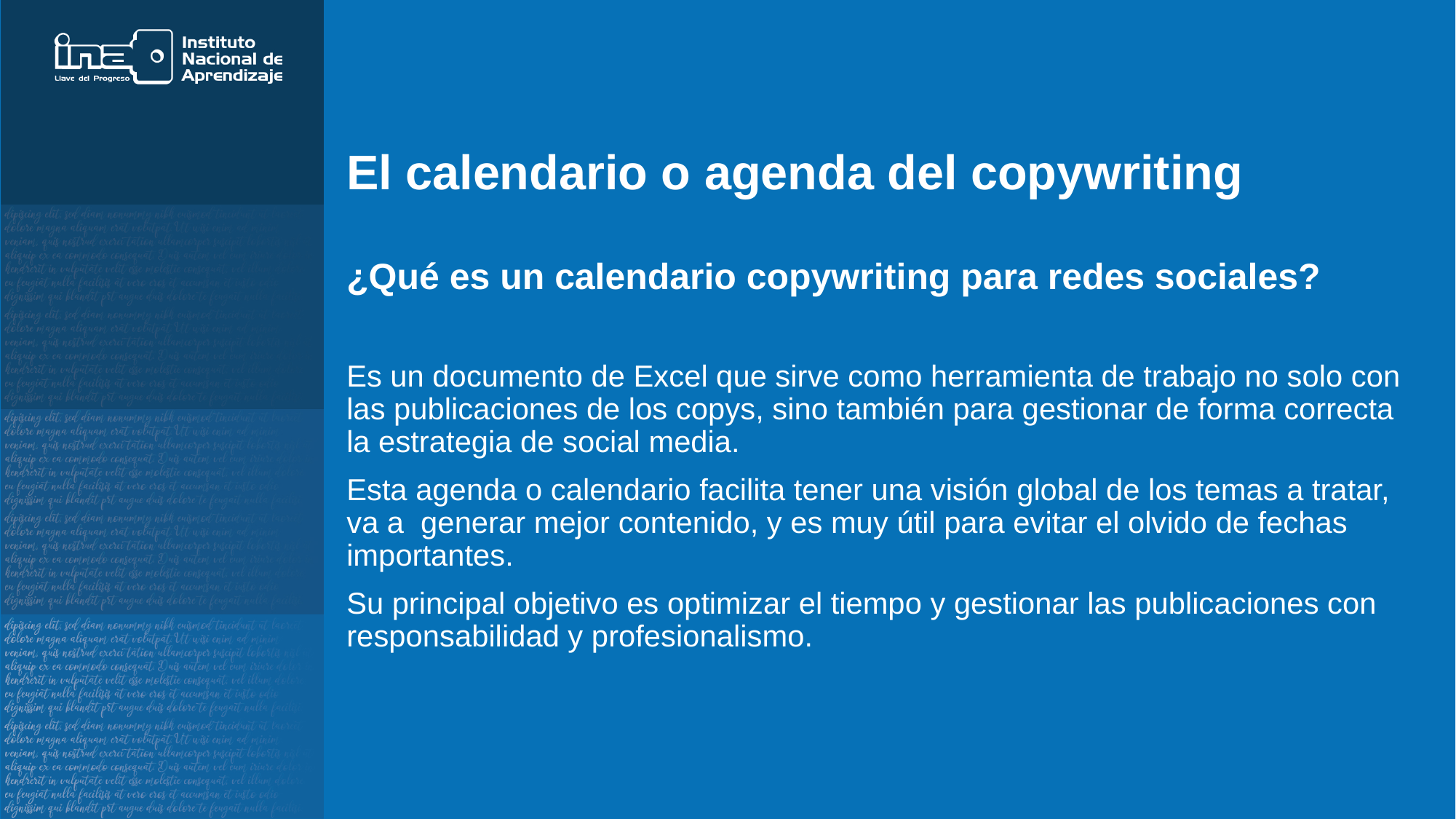

# El calendario o agenda del copywriting
¿Qué es un calendario copywriting para redes sociales?

Es un documento de Excel que sirve como herramienta de trabajo no solo con las publicaciones de los copys, sino también para gestionar de forma correcta la estrategia de social media.
Esta agenda o calendario facilita tener una visión global de los temas a tratar, va a  generar mejor contenido, y es muy útil para evitar el olvido de fechas importantes.
Su principal objetivo es optimizar el tiempo y gestionar las publicaciones con responsabilidad y profesionalismo.